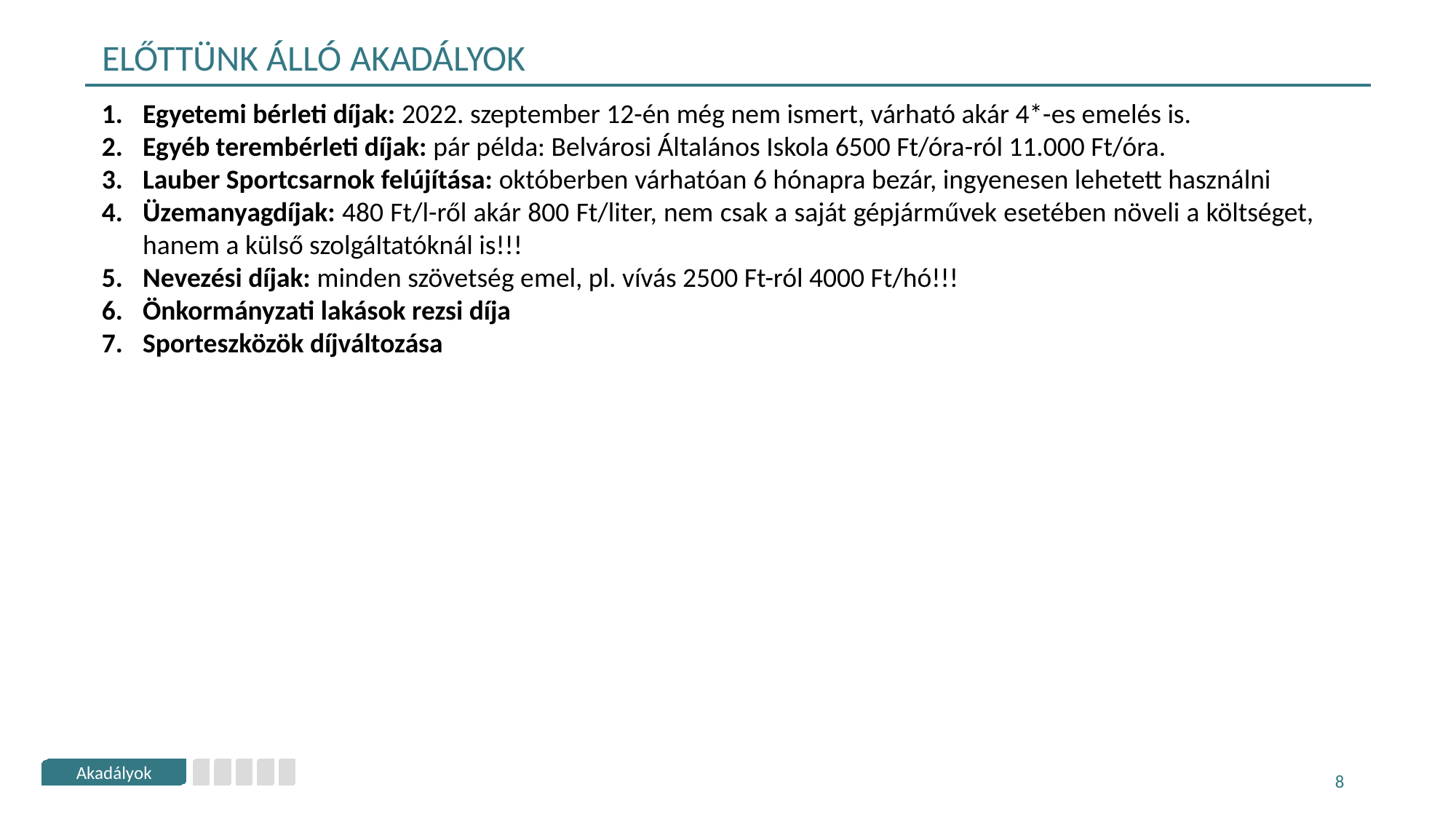

# Előttünk álló akadályok
Egyetemi bérleti díjak: 2022. szeptember 12-én még nem ismert, várható akár 4*-es emelés is.
Egyéb terembérleti díjak: pár példa: Belvárosi Általános Iskola 6500 Ft/óra-ról 11.000 Ft/óra.
Lauber Sportcsarnok felújítása: októberben várhatóan 6 hónapra bezár, ingyenesen lehetett használni
Üzemanyagdíjak: 480 Ft/l-ről akár 800 Ft/liter, nem csak a saját gépjárművek esetében növeli a költséget, hanem a külső szolgáltatóknál is!!!
Nevezési díjak: minden szövetség emel, pl. vívás 2500 Ft-ról 4000 Ft/hó!!!
Önkormányzati lakások rezsi díja
Sporteszközök díjváltozása

Akadályok

8